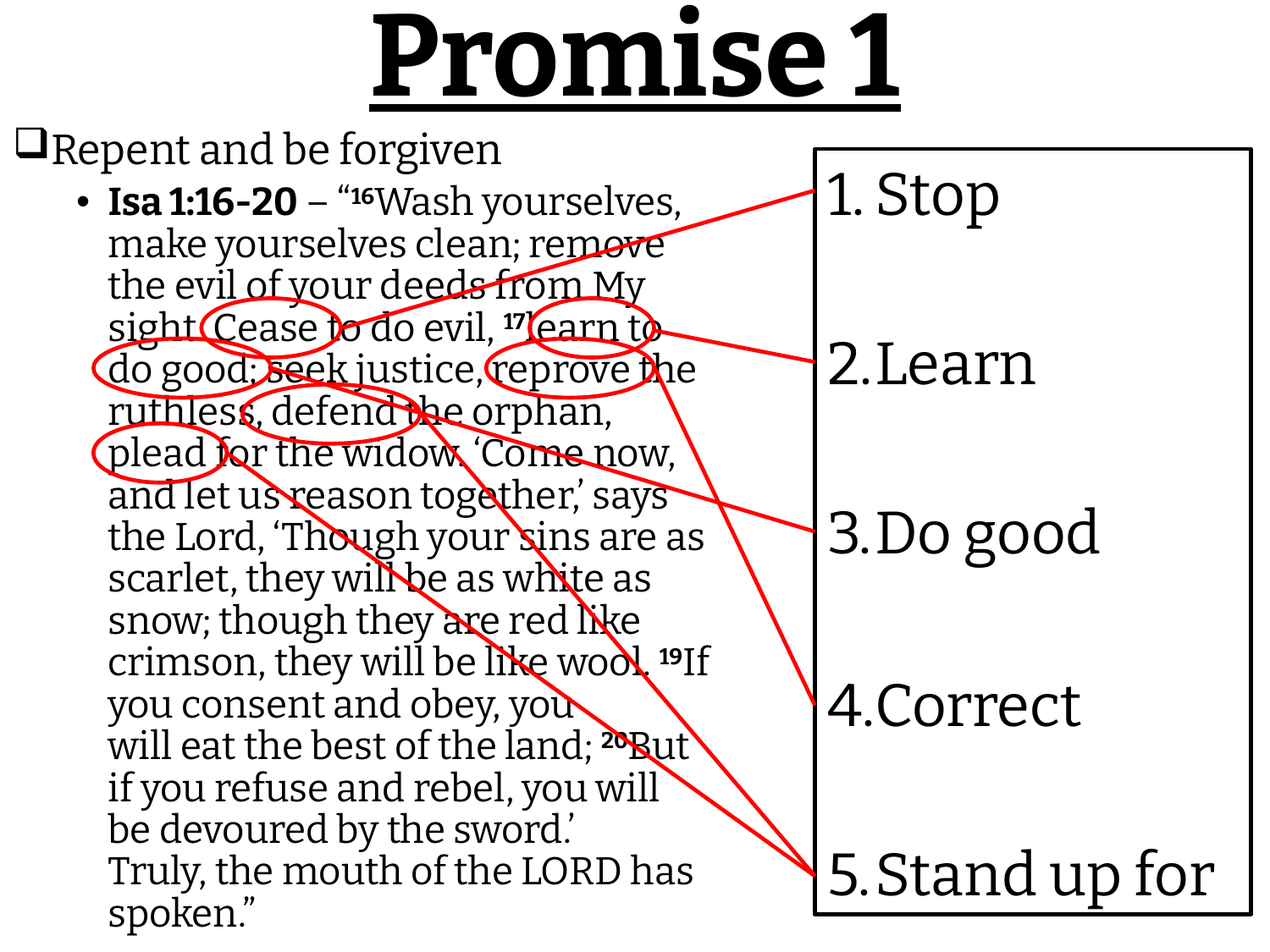

# Promise 1
Repent and be forgiven
Isa 1:16-20 – “16Wash yourselves, make yourselves clean; remove the evil of your deeds from My sight. Cease to do evil, 17learn to do good; seek justice, reprove the ruthless, defend the orphan, plead for the widow. ‘Come now, and let us reason together,’ says the Lord, ‘Though your sins are as scarlet, they will be as white as snow; though they are red like crimson, they will be like wool. 19If you consent and obey, you will eat the best of the land; 20But if you refuse and rebel, you will be devoured by the sword.’ Truly, the mouth of the Lord has spoken.”
Stop

Learn

Do good

Correct

Stand up for